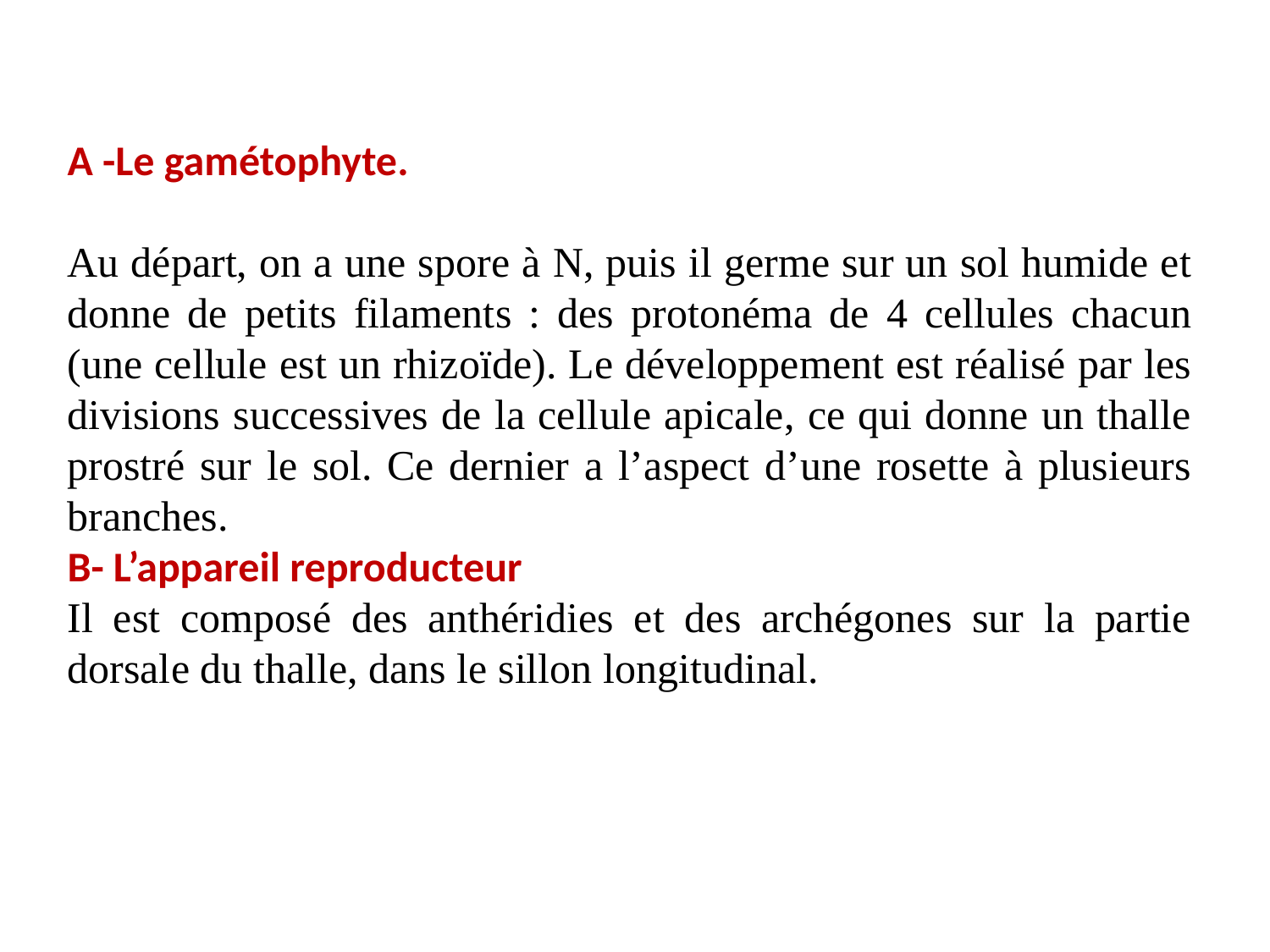

A -Le gamétophyte.

Au départ, on a une spore à N, puis il germe sur un sol humide et donne de petits filaments : des protonéma de 4 cellules chacun (une cellule est un rhizoïde). Le développement est réalisé par les divisions successives de la cellule apicale, ce qui donne un thalle prostré sur le sol. Ce dernier a l’aspect d’une rosette à plusieurs branches.
B- L’appareil reproducteur
Il est composé des anthéridies et des archégones sur la partie dorsale du thalle, dans le sillon longitudinal.